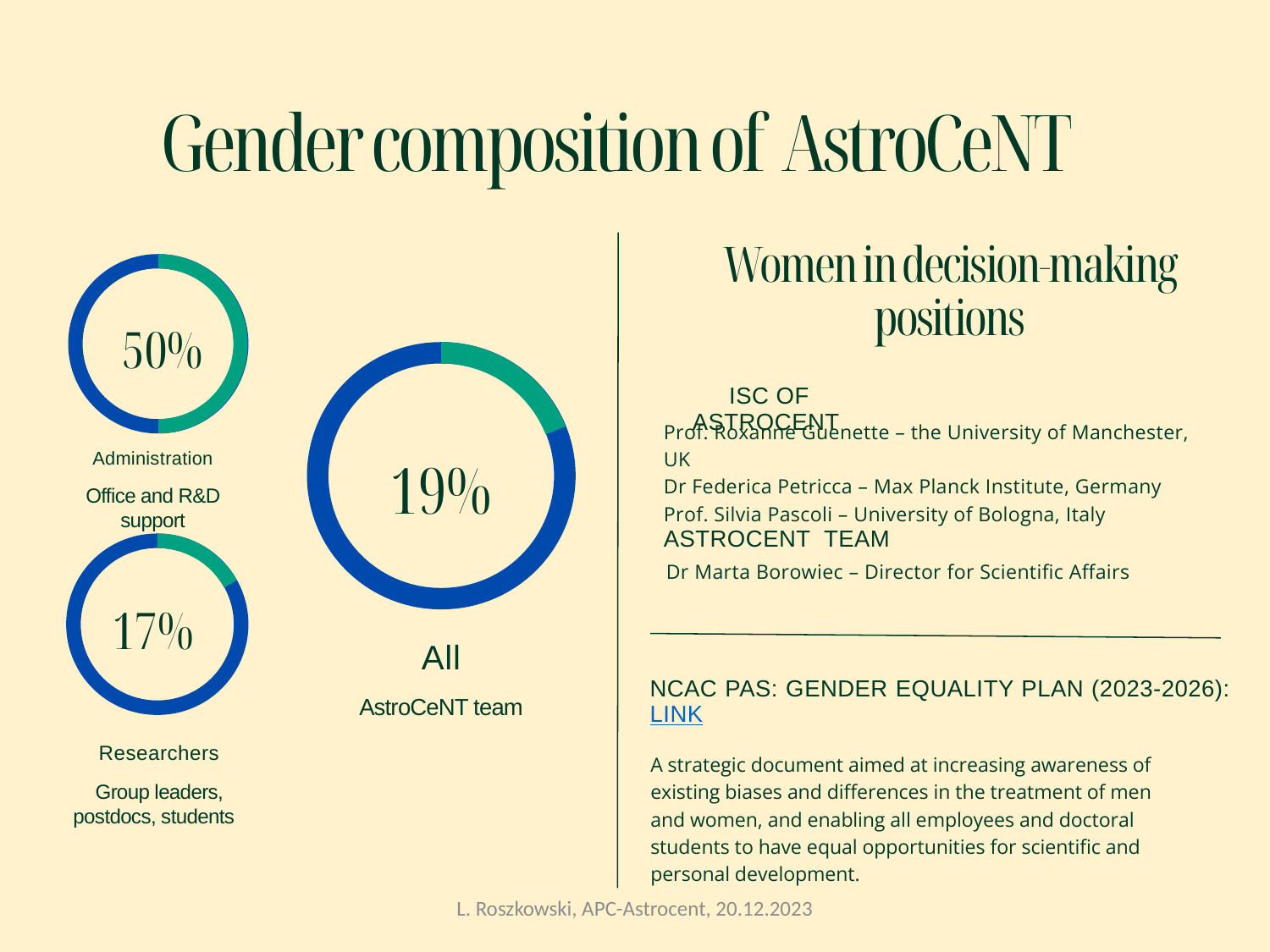

Gender composition of  AstroCeNT

Women in decision-making positions

50%

19%
ISC OF ASTROCENT
Prof. Roxanne Guenette – the University of Manchester, UK
Dr Federica Petricca – Max Planck Institute, Germany
Prof. Silvia Pascoli – University of Bologna, Italy

Administration
Office and R&D support
ASTROCENT  TEAM

17%
Dr Marta Borowiec – Director for Scientific Affairs

All
AstroCeNT team
NCAC PAS: GENDER EQUALITY PLAN (2023-2026): LINK
Researchers
Group leaders, postdocs, students
A strategic document aimed at increasing awareness of existing biases and differences in the treatment of men and women, and enabling all employees and doctoral students to have equal opportunities for scientific and personal development.
L. Roszkowski, APC-Astrocent, 20.12.2023